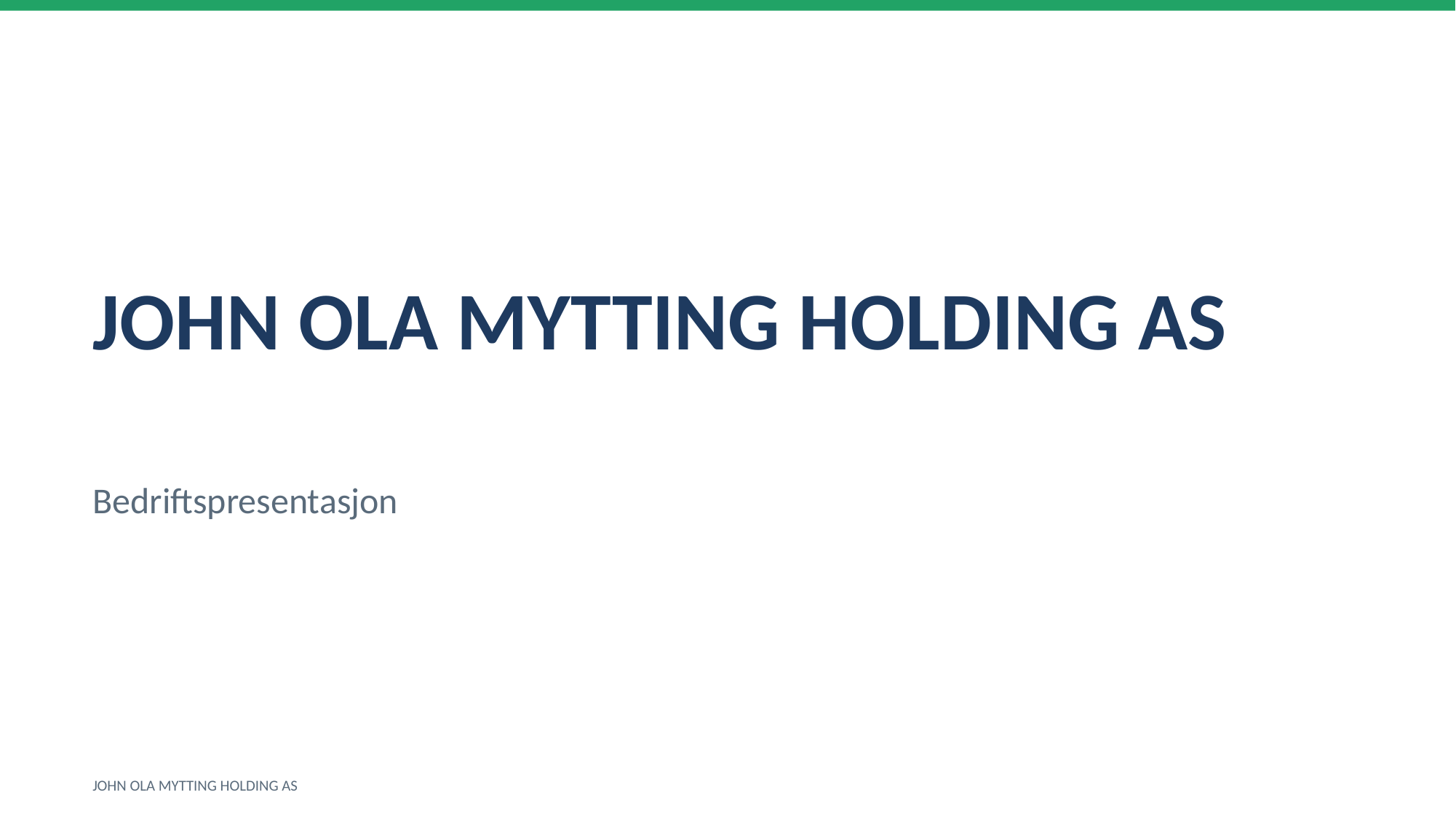

JOHN OLA MYTTING HOLDING AS
Bedriftspresentasjon
JOHN OLA MYTTING HOLDING AS